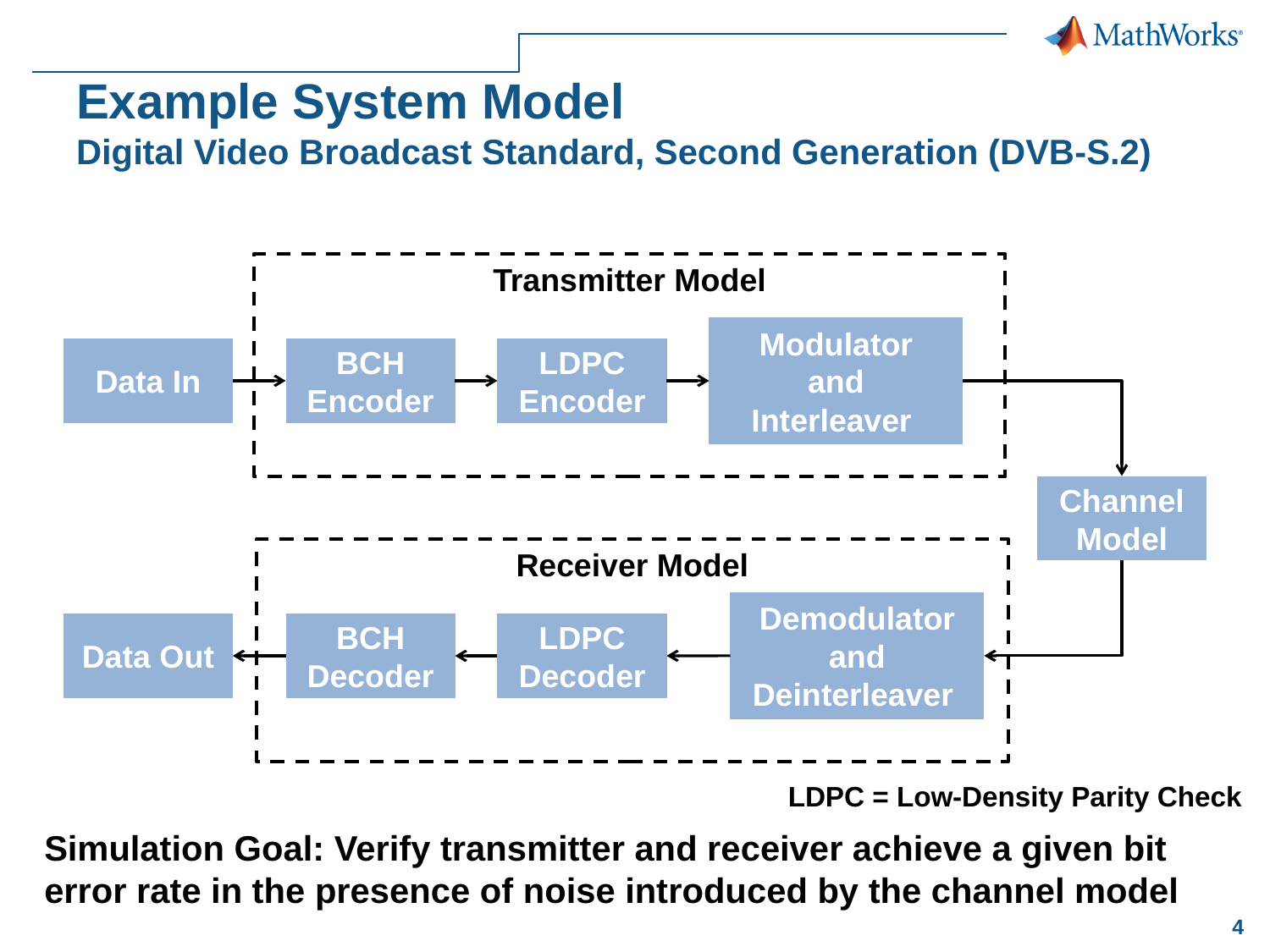

# Example System Model Digital Video Broadcast Standard, Second Generation (DVB-S.2)
Transmitter Model
Modulator
and
Interleaver
Data In
BCH
Encoder
LDPC
Encoder
Channel
Model
Receiver Model
Demodulator
and Deinterleaver
Data Out
BCH
Decoder
LDPC
Decoder
LDPC = Low-Density Parity Check
Simulation Goal: Verify transmitter and receiver achieve a given bit error rate in the presence of noise introduced by the channel model